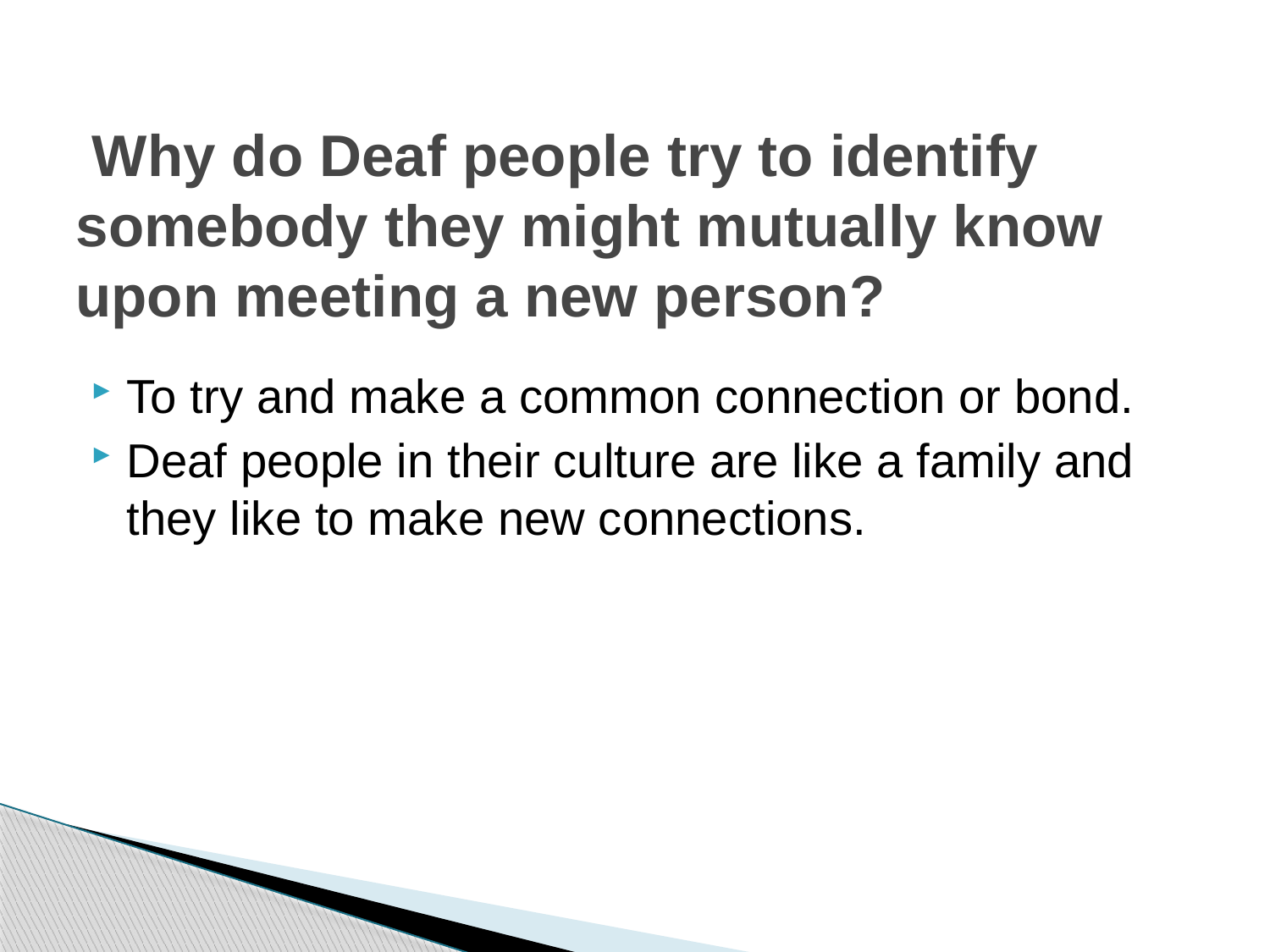

# Why do Deaf people try to identify somebody they might mutually know upon meeting a new person?
To try and make a common connection or bond.
Deaf people in their culture are like a family and they like to make new connections.